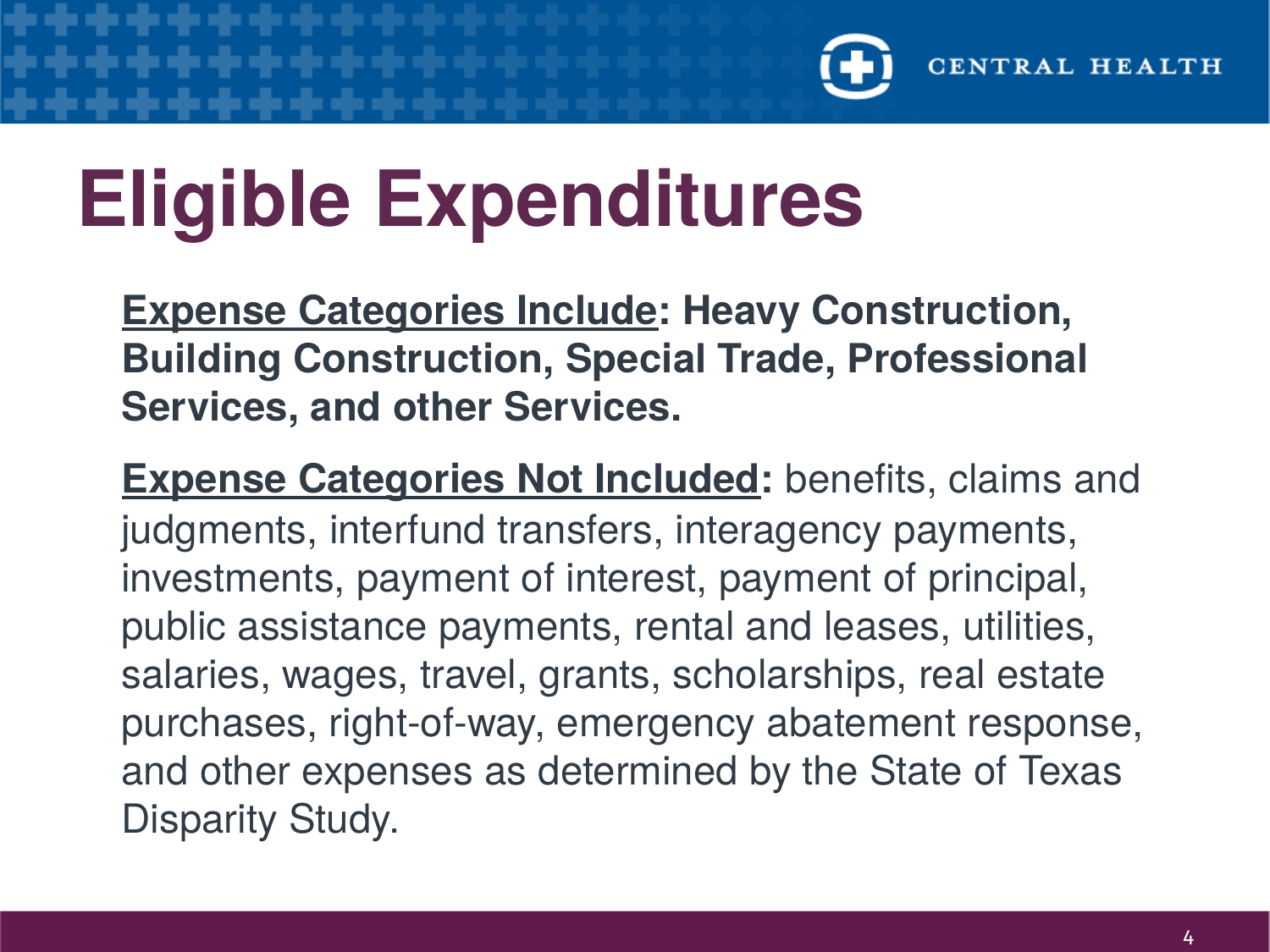

# Eligible Expenditures
 	Expense Categories Include: Heavy Construction, Building Construction, Special Trade, Professional Services, and other Services.
	Expense Categories Not Included: benefits, claims and judgments, interfund transfers, interagency payments, investments, payment of interest, payment of principal, public assistance payments, rental and leases, utilities, salaries, wages, travel, grants, scholarships, real estate purchases, right-of-way, emergency abatement response, and other expenses as determined by the State of Texas Disparity Study.
4